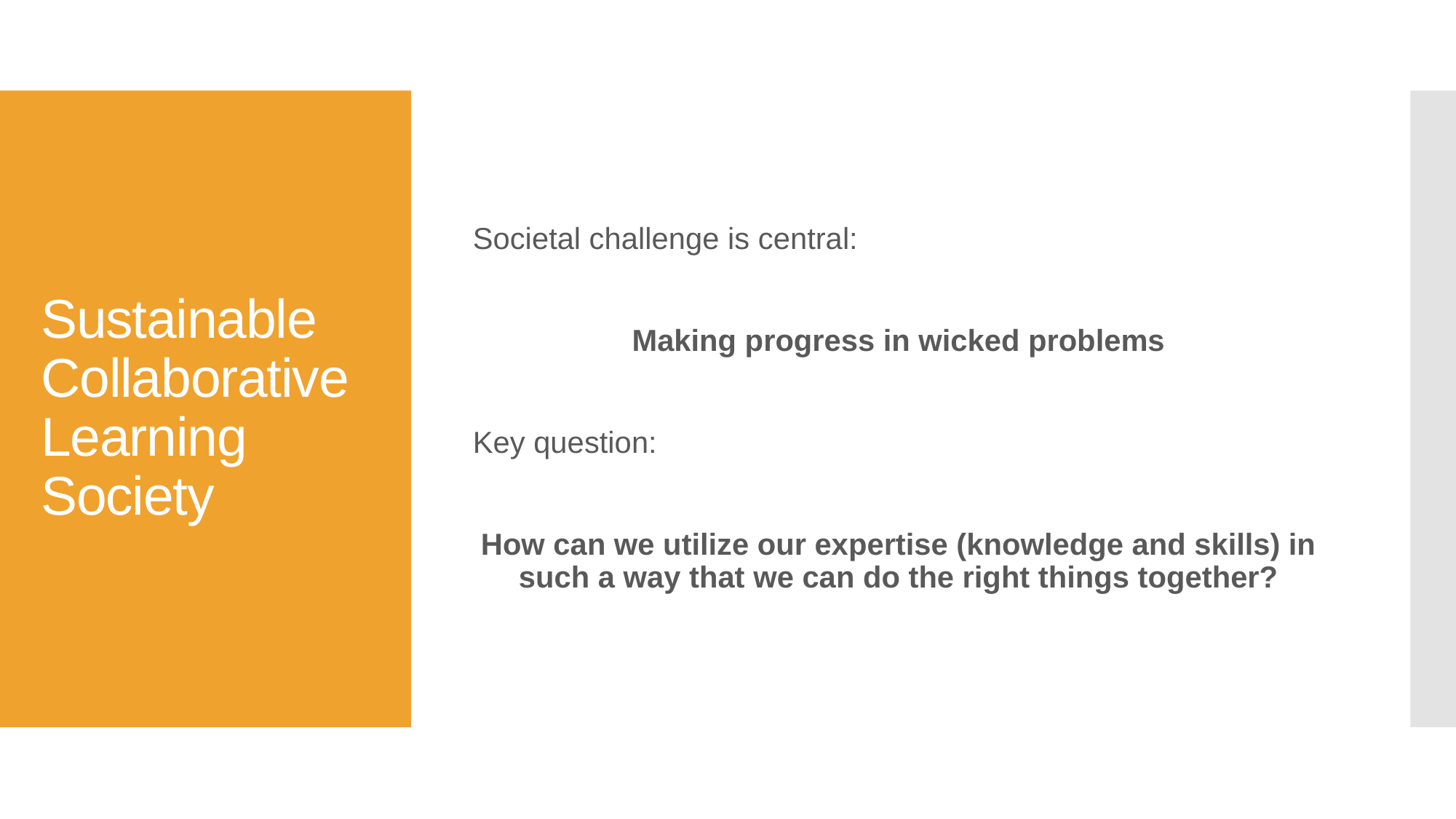

Societal challenge is central:

Making progress in wicked problems

Key question:

How can we utilize our expertise (knowledge and skills) in such a way that we can do the right things together?
# Sustainable Collaborative Learning Society